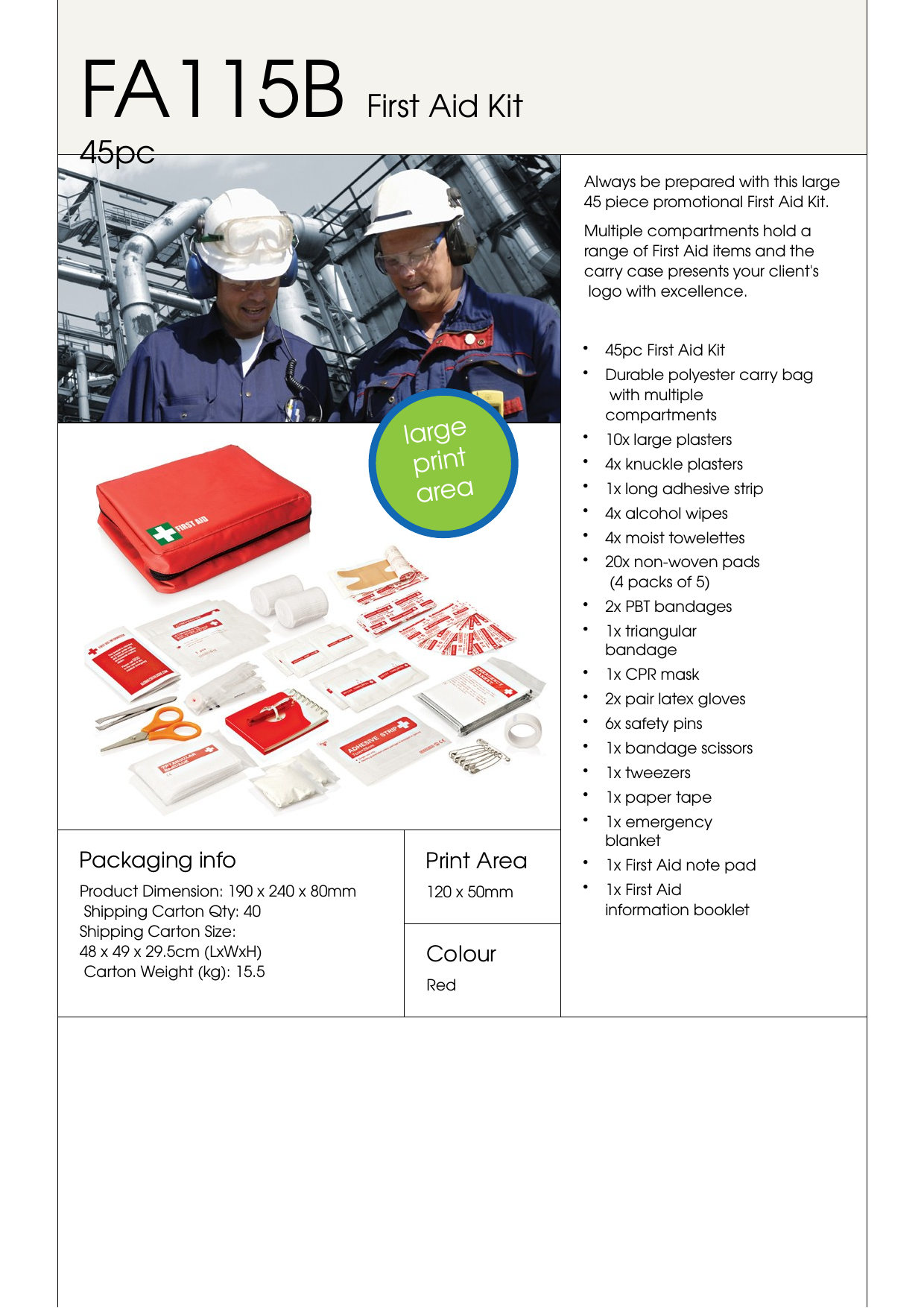

# FA115B First Aid Kit 45pc

Always be prepared with this large  45 piece promotional First Aid Kit.
Multiple compartments hold a  range of First Aid items and the  carry case presents your client's  logo with excellence.
45pc First Aid Kit
Durable polyester carry bag  with multiple compartments
10x large plasters
4x knuckle plasters
1x long adhesive strip
4x alcohol wipes
4x moist towelettes
20x non-woven pads  (4 packs of 5)
2x PBT bandages
1x triangular bandage
1x CPR mask
2x pair latex gloves
6x safety pins
1x bandage scissors
1x tweezers
1x paper tape
1x emergency blanket
1x First Aid note pad
1x First Aid  information booklet

large

print
area

Packaging info
Product Dimension: 190 x 240 x 80mm  Shipping Carton Qty: 40
Shipping Carton Size:
48 x 49 x 29.5cm (LxWxH)  Carton Weight (kg): 15.5
Print Area
120 x 50mm

Colour
Red